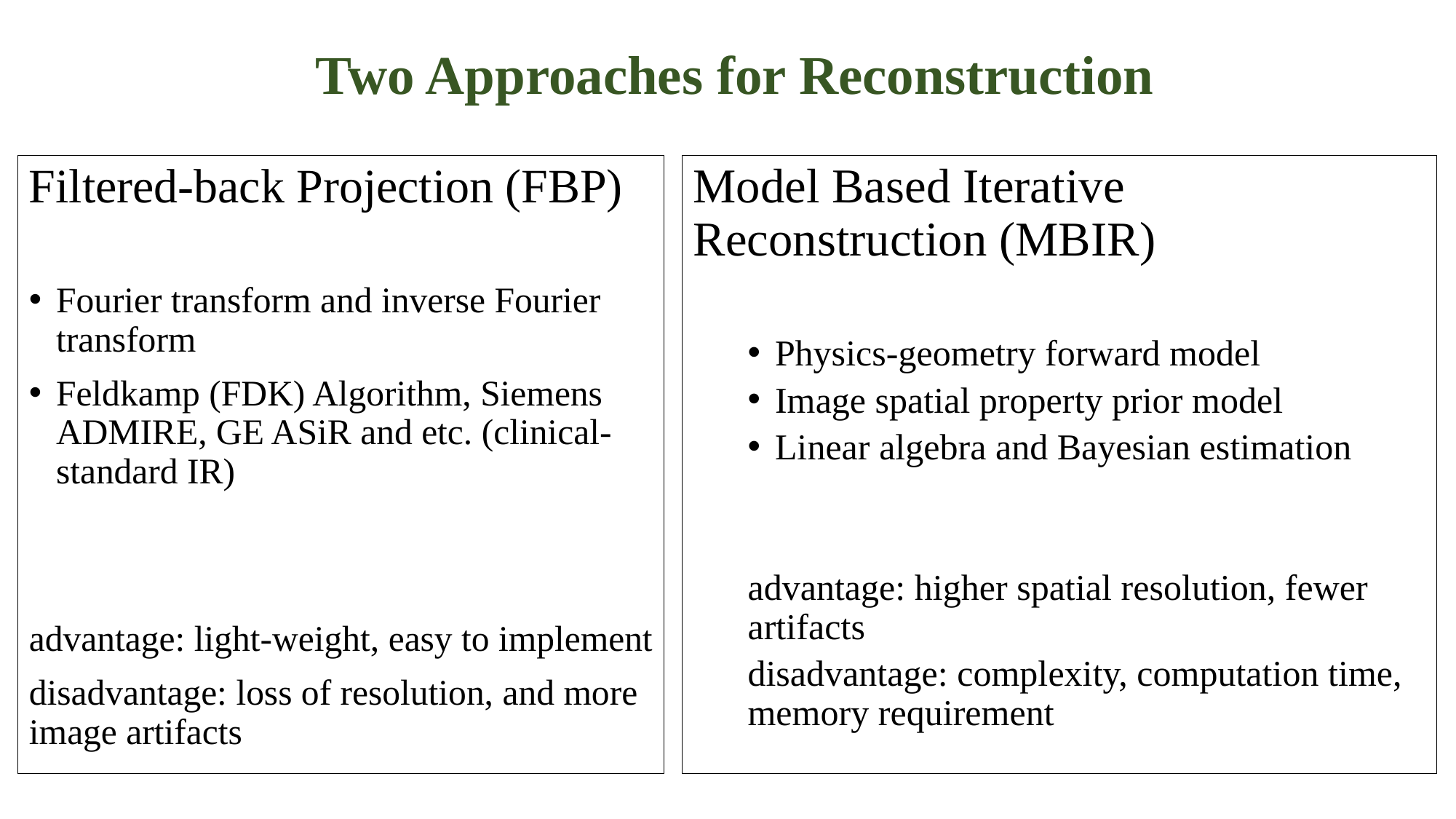

# Two Approaches for Reconstruction
Filtered-back Projection (FBP)

Fourier transform and inverse Fourier transform
Feldkamp (FDK) Algorithm, Siemens ADMIRE, GE ASiR and etc. (clinical-standard IR)

advantage: light-weight, easy to implement
disadvantage: loss of resolution, and more image artifacts
Model Based Iterative Reconstruction (MBIR)

Physics-geometry forward model
Image spatial property prior model
Linear algebra and Bayesian estimation

advantage: higher spatial resolution, fewer artifacts
disadvantage: complexity, computation time, memory requirement